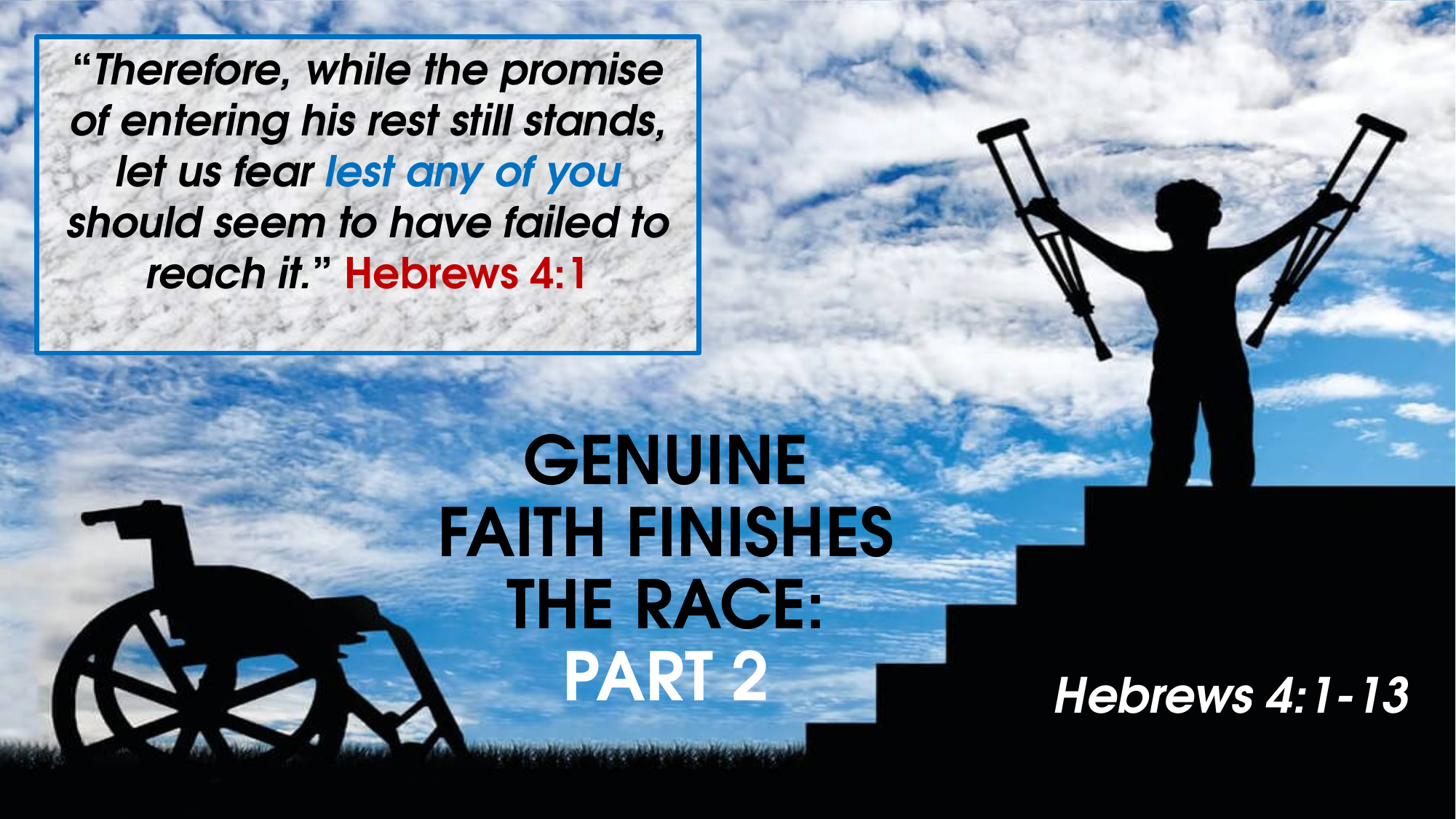

“Therefore, while the promise of entering his rest still stands, let us fear lest any of you should seem to have failed to reach it.” Hebrews 4:1

# Genuine faith finishes the race: part 2
Hebrews 4:1-13